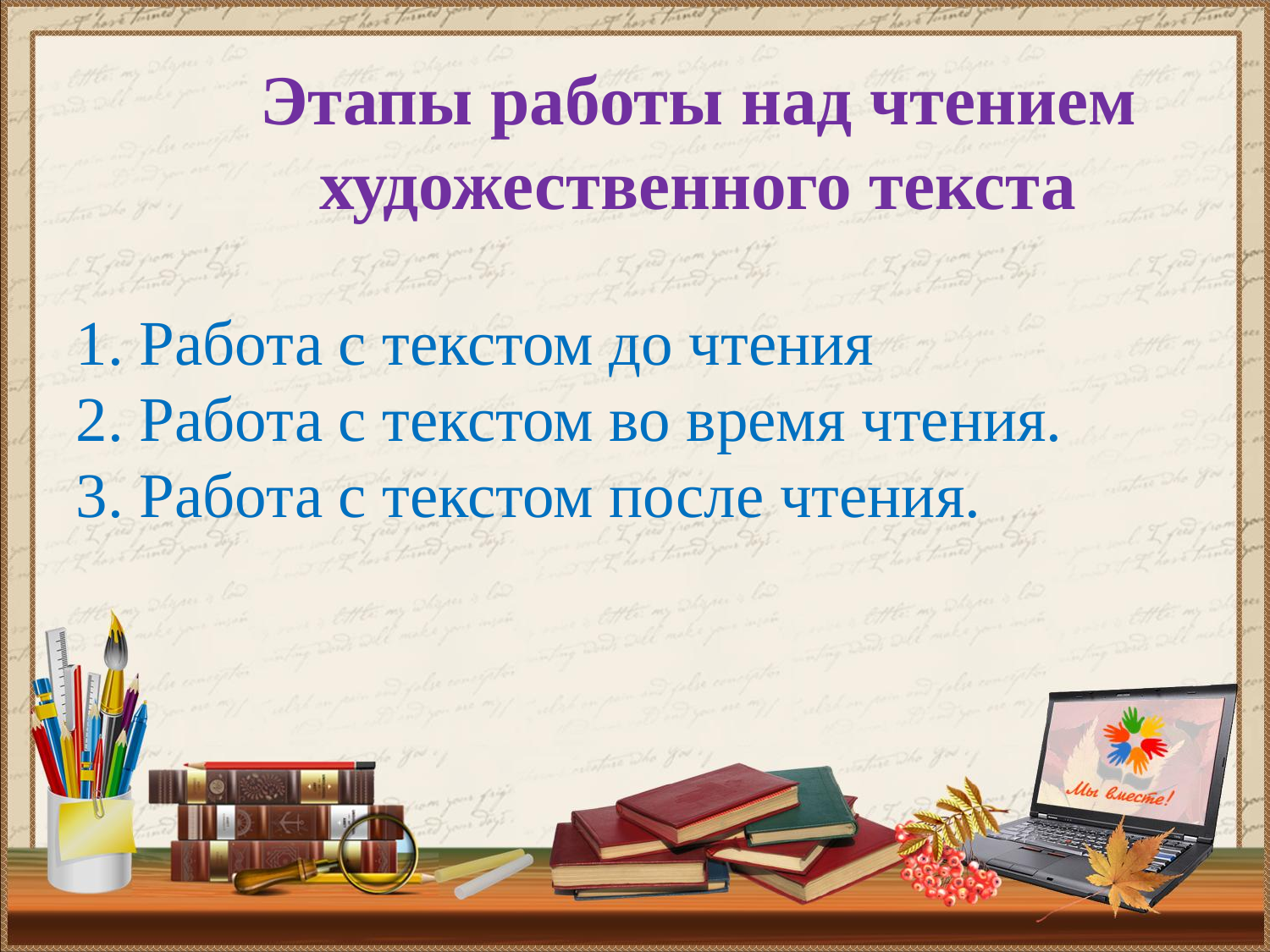

Этапы работы над чтением художественного текста
1. Работа с текстом до чтения
2. Работа с текстом во время чтения.
3. Работа с текстом после чтения.